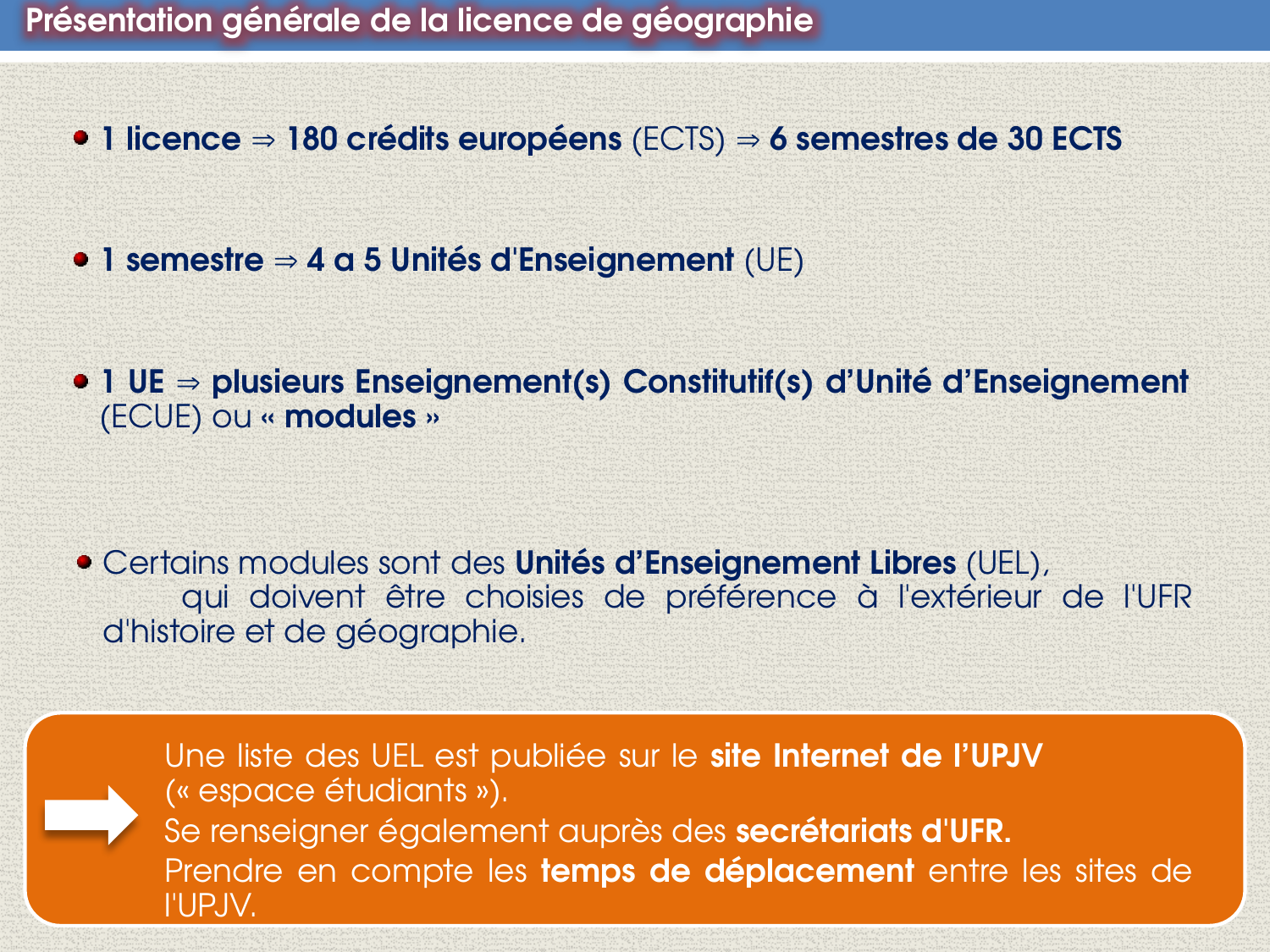

Présentation générale de la licence de géographie
1 licence ⇒ 180 crédits européens (ECTS) ⇒ 6 semestres de 30 ECTS

1 semestre ⇒ 4 a 5 Unités d'Enseignement (UE)

1 UE ⇒ plusieurs Enseignement(s) Constitutif(s) d’Unité d’Enseignement (ECUE) ou « modules »

Certains modules sont des Unités d’Enseignement Libres (UEL),                     qui doivent être choisies de préférence à l'extérieur de l'UFR d'histoire et de géographie.

Une liste des UEL est publiée sur le site Internet de l’UPJV              (« espace étudiants »).
Se renseigner également auprès des secrétariats d'UFR.
Prendre en compte les temps de déplacement entre les sites de l'UPJV.